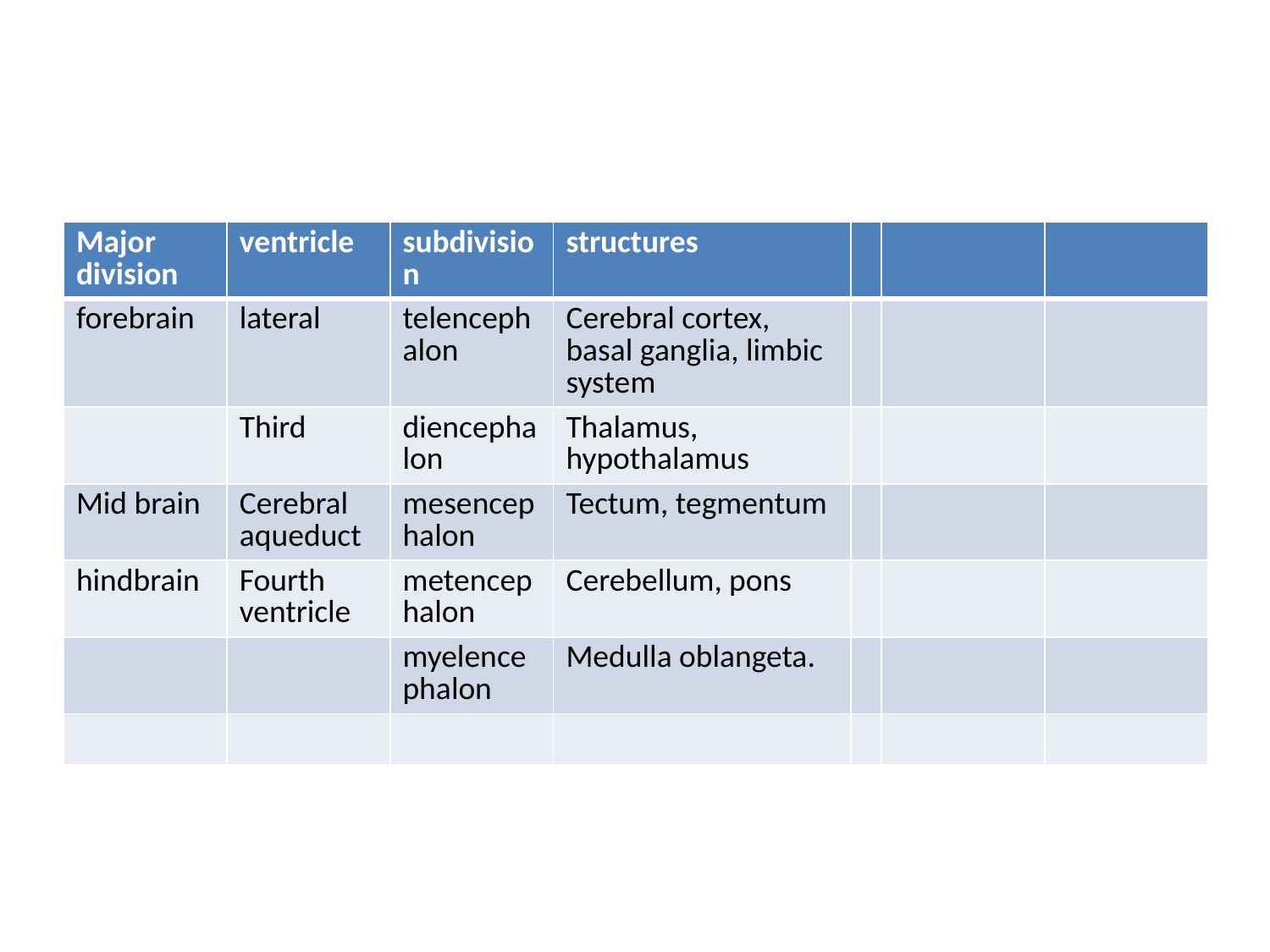

#
| Major division | ventricle | subdivision | structures |  |  |  |
| --- | --- | --- | --- | --- | --- | --- |
| forebrain | lateral | telencephalon | Cerebral cortex, basal ganglia, limbic system |  |  |  |
|  | Third | diencephalon | Thalamus, hypothalamus |  |  |  |
| Mid brain | Cerebral aqueduct | mesencephalon | Tectum, tegmentum |  |  |  |
| hindbrain | Fourth ventricle | metencephalon | Cerebellum, pons |  |  |  |
|  |  | myelencephalon | Medulla oblangeta. |  |  |  |
|  |  |  |  |  |  |  |